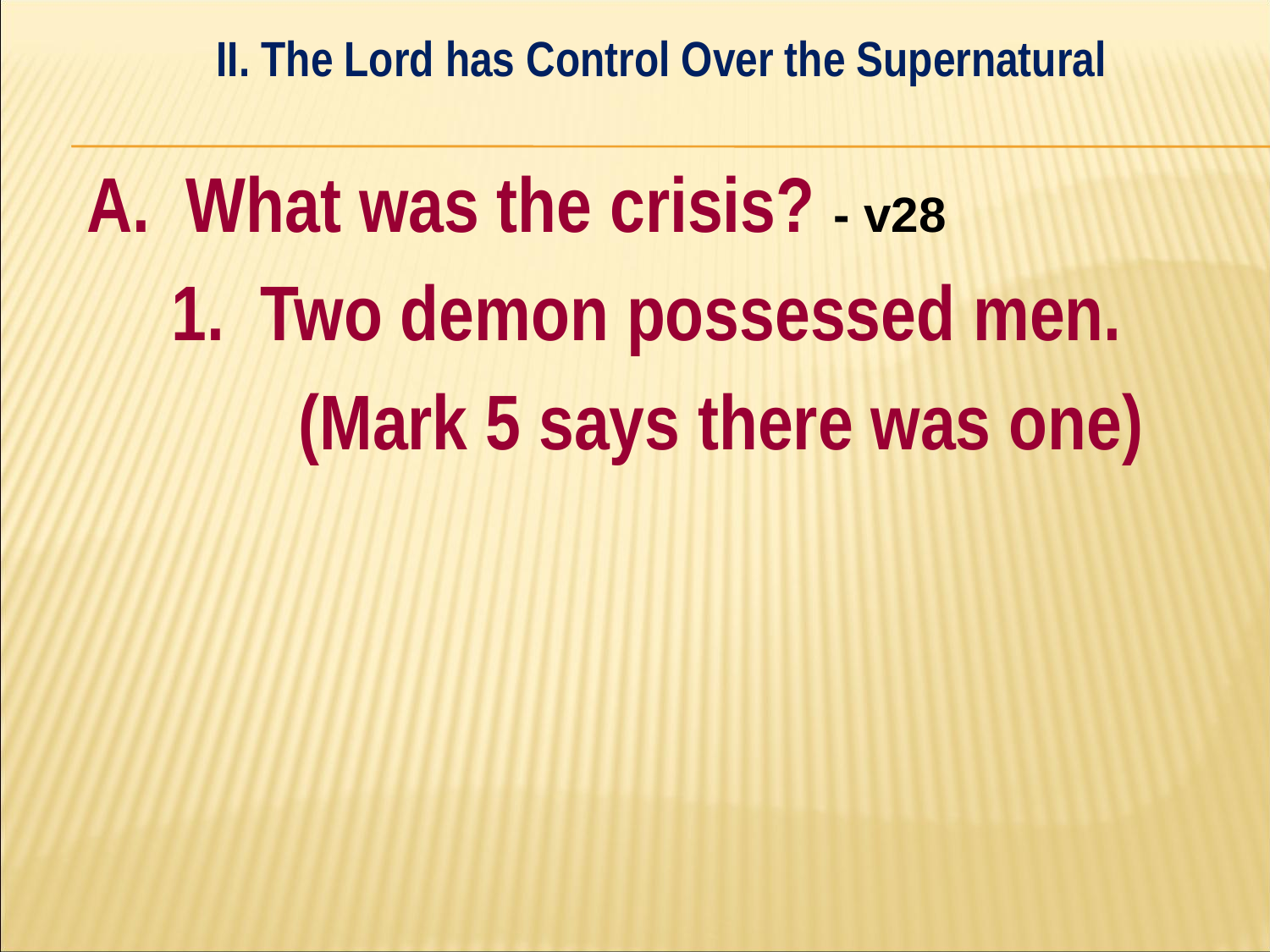

II. The Lord has Control Over the Supernatural
#
A.  What was the crisis? - v28
	1.  Two demon possessed men.
		(Mark 5 says there was one)